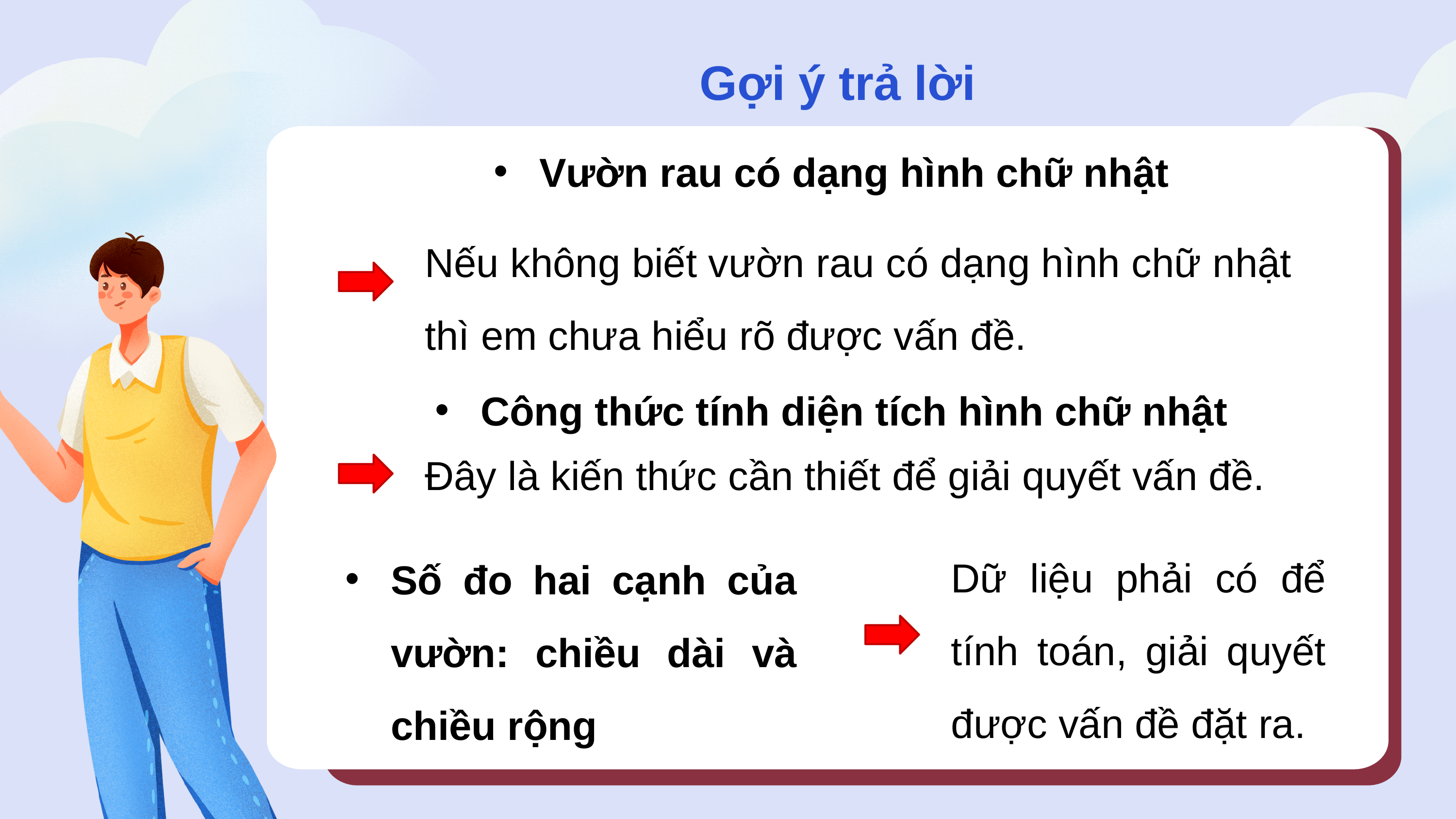

# Gợi ý trả lời

Vườn rau có dạng hình chữ nhật
Nếu không biết vườn rau có dạng hình chữ nhật thì em chưa hiểu rõ được vấn đề.

Công thức tính diện tích hình chữ nhật
Đây là kiến thức cần thiết để giải quyết vấn đề.

Dữ liệu phải có để tính toán, giải quyết được vấn đề đặt ra.

Số đo hai cạnh của vườn: chiều dài và chiều rộng